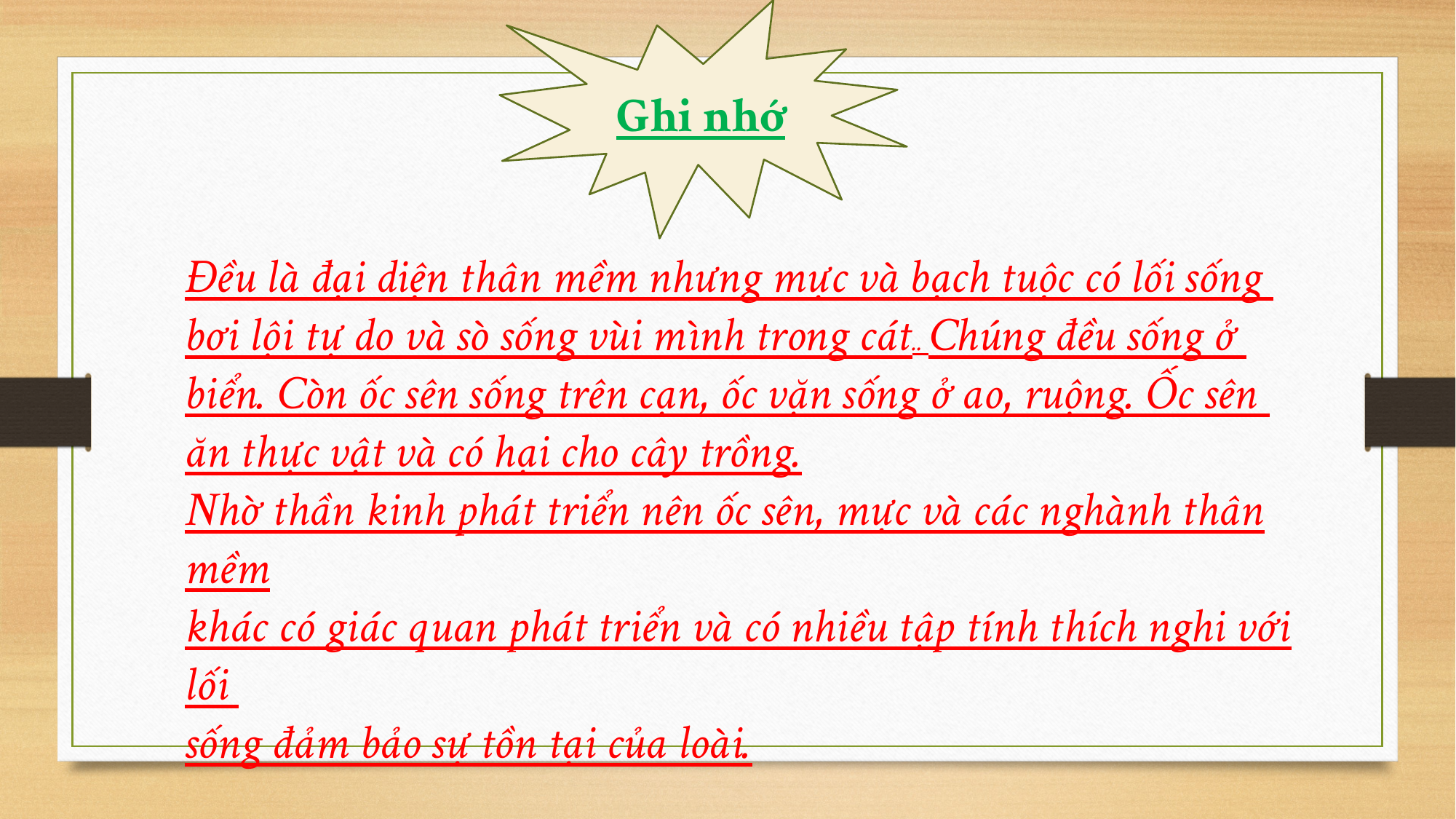

Ghi nhớ
Đều là đại diện thân mềm nhưng mực và bạch tuộc có lối sống
bơi lội tự do và sò sống vùi mình trong cát.. Chúng đều sống ở
biển. Còn ốc sên sống trên cạn, ốc vặn sống ở ao, ruộng. Ốc sên
ăn thực vật và có hại cho cây trồng.
Nhờ thần kinh phát triển nên ốc sên, mực và các nghành thân mềm
khác có giác quan phát triển và có nhiều tập tính thích nghi với lối
sống đảm bảo sự tồn tại của loài.